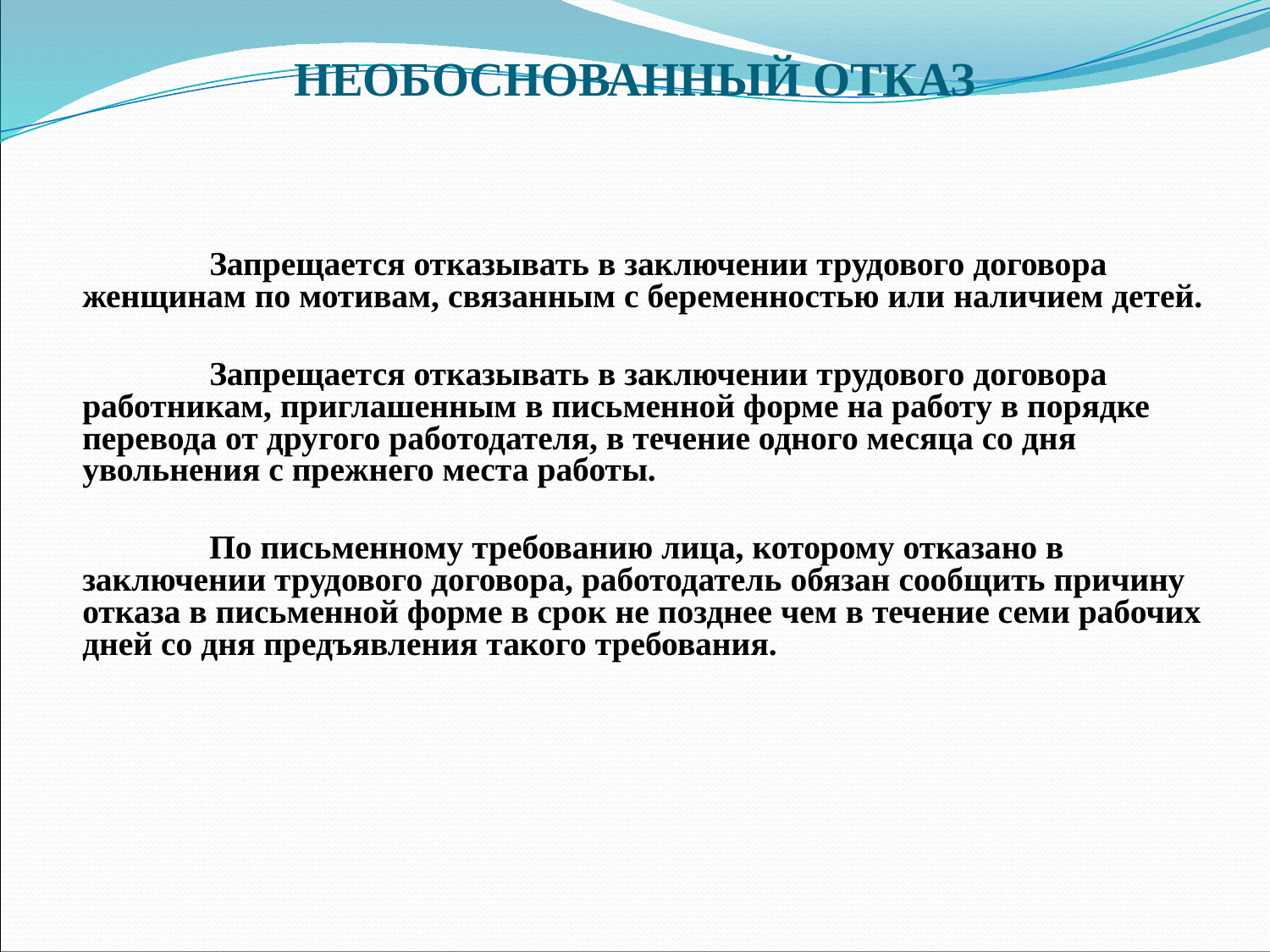

# НЕОБОСНОВАННЫЙ ОТКАЗ
		Запрещается отказывать в заключении трудового договора женщинам по мотивам, связанным с беременностью или наличием детей.

		Запрещается отказывать в заключении трудового договора работникам, приглашенным в письменной форме на работу в порядке перевода от другого работодателя, в течение одного месяца со дня увольнения с прежнего места работы.

		По письменному требованию лица, которому отказано в заключении трудового договора, работодатель обязан сообщить причину отказа в письменной форме в срок не позднее чем в течение семи рабочих дней со дня предъявления такого требования.